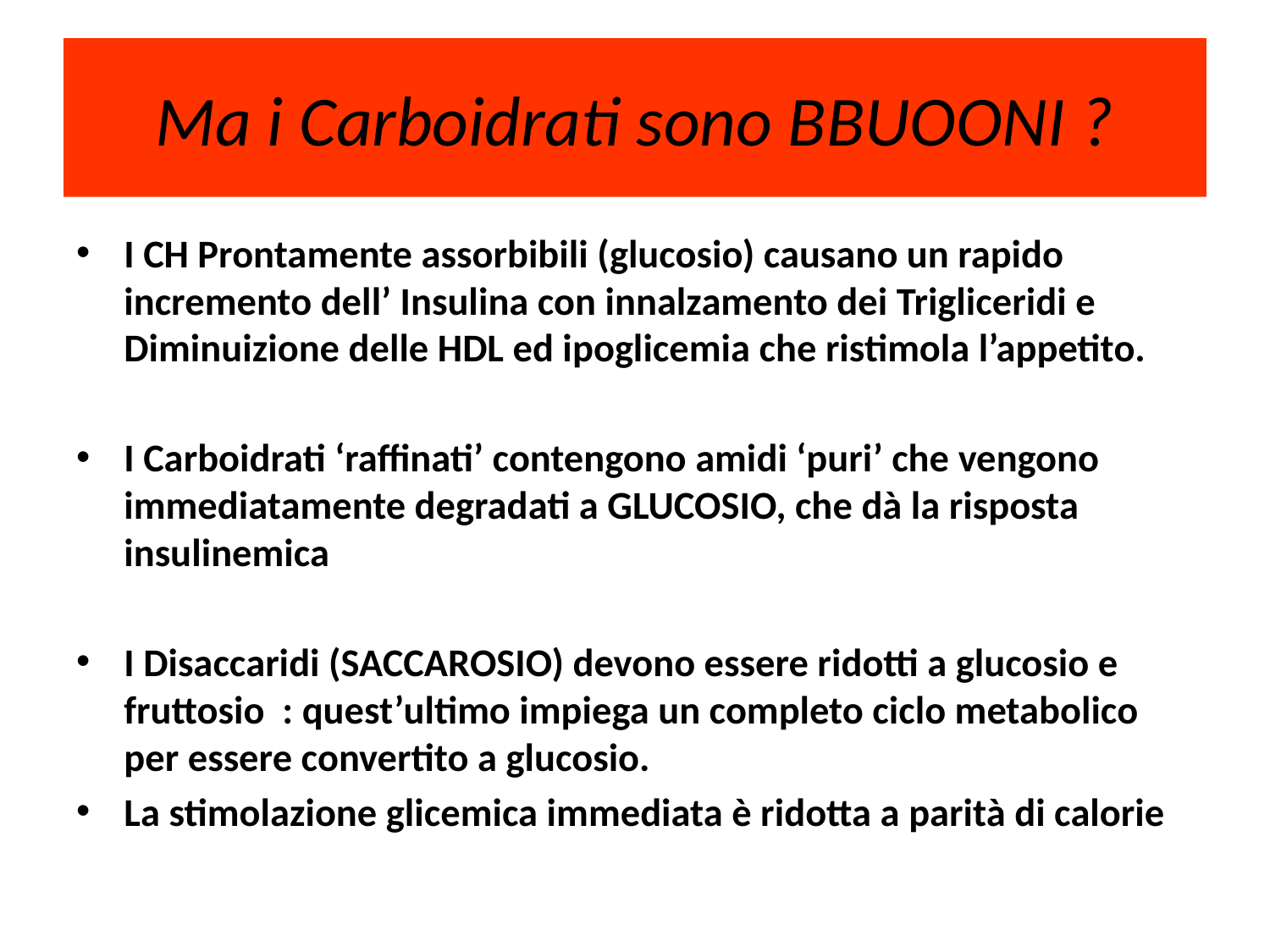

# Ma i Carboidrati sono BBUOONI ?
I CH Prontamente assorbibili (glucosio) causano un rapido incremento dell’ Insulina con innalzamento dei Trigliceridi e Diminuizione delle HDL ed ipoglicemia che ristimola l’appetito.

I Carboidrati ‘raffinati’ contengono amidi ‘puri’ che vengono immediatamente degradati a GLUCOSIO, che dà la risposta insulinemica

I Disaccaridi (SACCAROSIO) devono essere ridotti a glucosio e fruttosio  : quest’ultimo impiega un completo ciclo metabolico per essere convertito a glucosio.
La stimolazione glicemica immediata è ridotta a parità di calorie